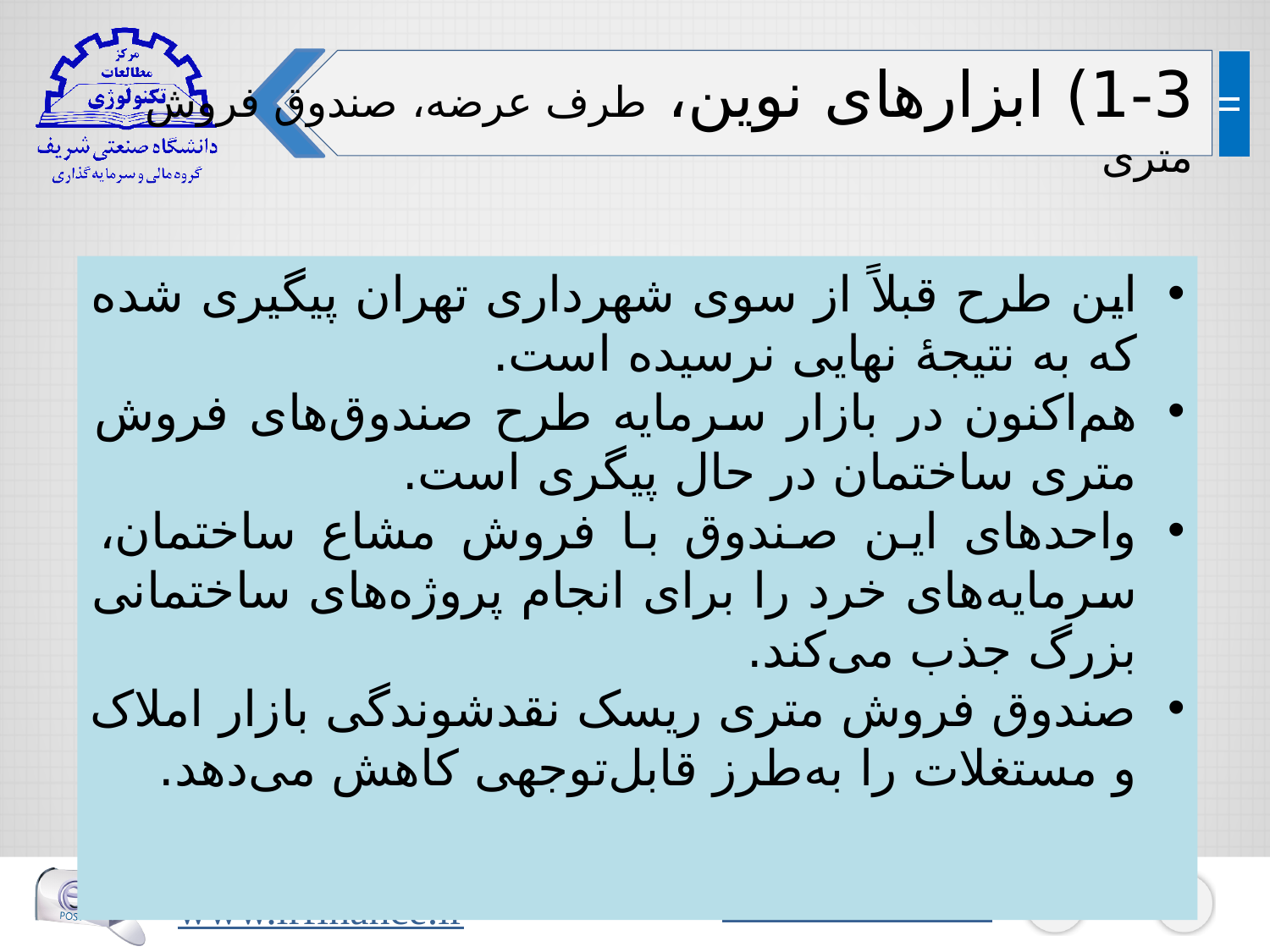

1-3) ابزارهای نوین، طرف عرضه، صندوق فروش متری
این طرح قبلاً از سوی شهرداری تهران پیگیری شده که به نتیجۀ نهایی نرسیده است.
هم‌اکنون در بازار سرمایه طرح صندوق‌های فروش متری ساختمان در حال پیگری است.
واحدهای این صندوق با فروش مشاع ساختمان، سرمایه‌های خرد را برای انجام پروژه‌های ساختمانی بزرگ جذب می‌کند.
صندوق فروش متری ریسک نقدشوندگی بازار املاک و مستغلات را به‌طرز قابل‌توجهی کاهش می‌دهد.